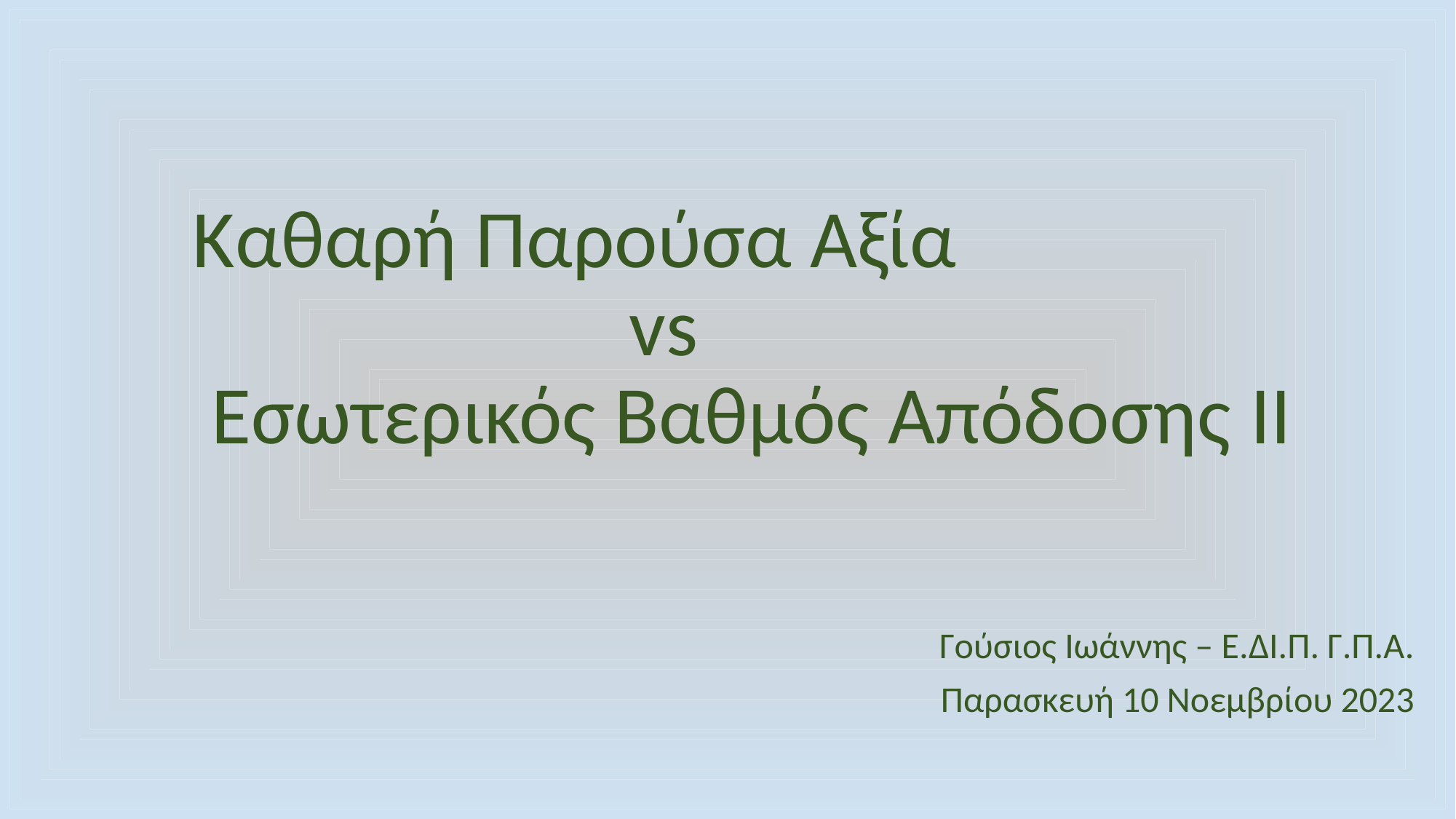

# Καθαρή Παρούσα Αξία vs Εσωτερικός Βαθμός Απόδοσης II
Γούσιος Ιωάννης – Ε.ΔΙ.Π. Γ.Π.Α.
Παρασκευή 10 Νοεμβρίου 2023